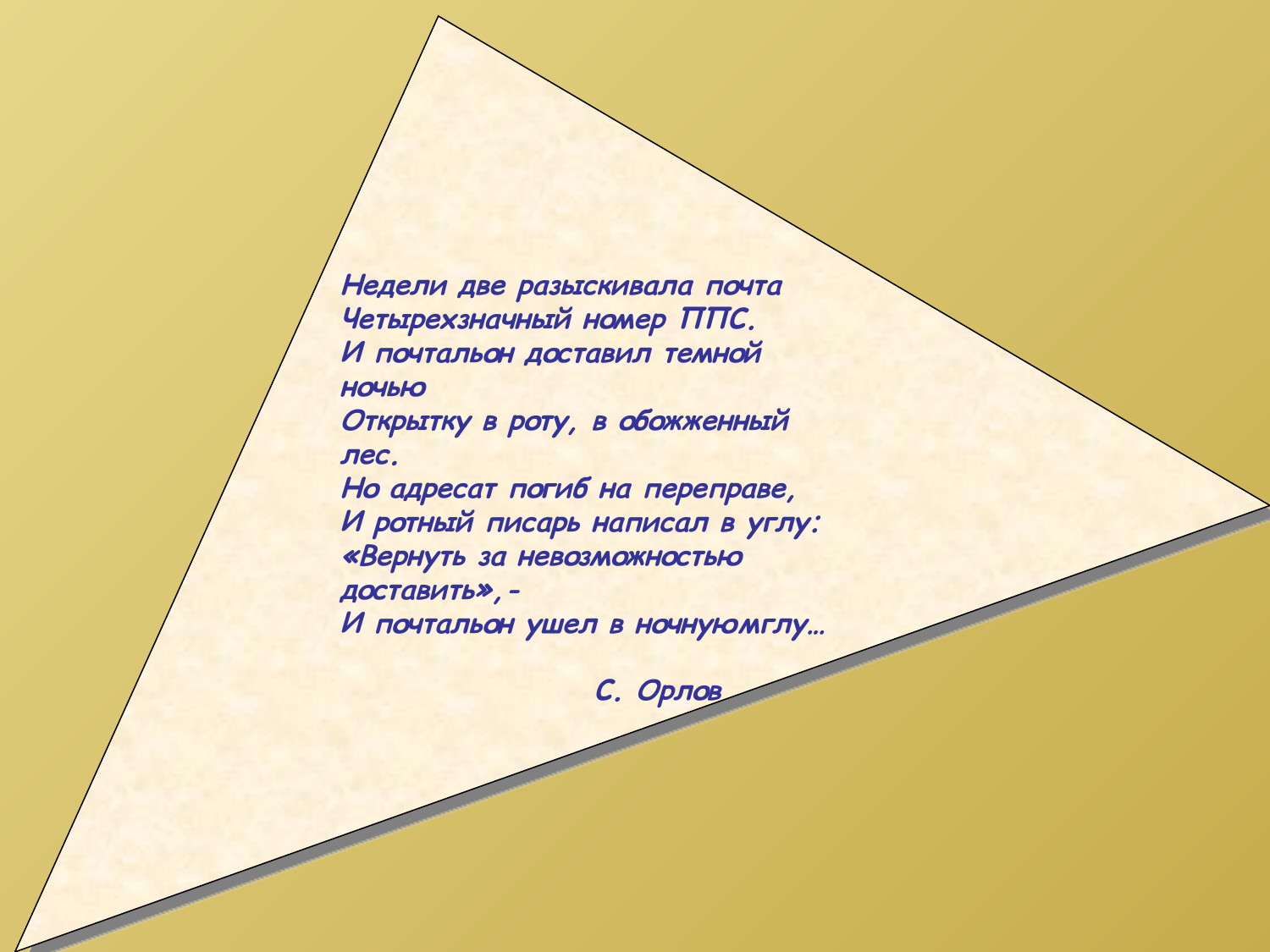

Недели две разыскивала почта
Четырехзначный номер ППС.
И почтальон доставил темной ночью
Открытку в роту, в обожженный лес.
Но адресат погиб на переправе,
И ротный писарь написал в углу:
«Вернуть за невозможностью доставить»,-
И почтальон ушел в ночную мглу…

		С. Орлов